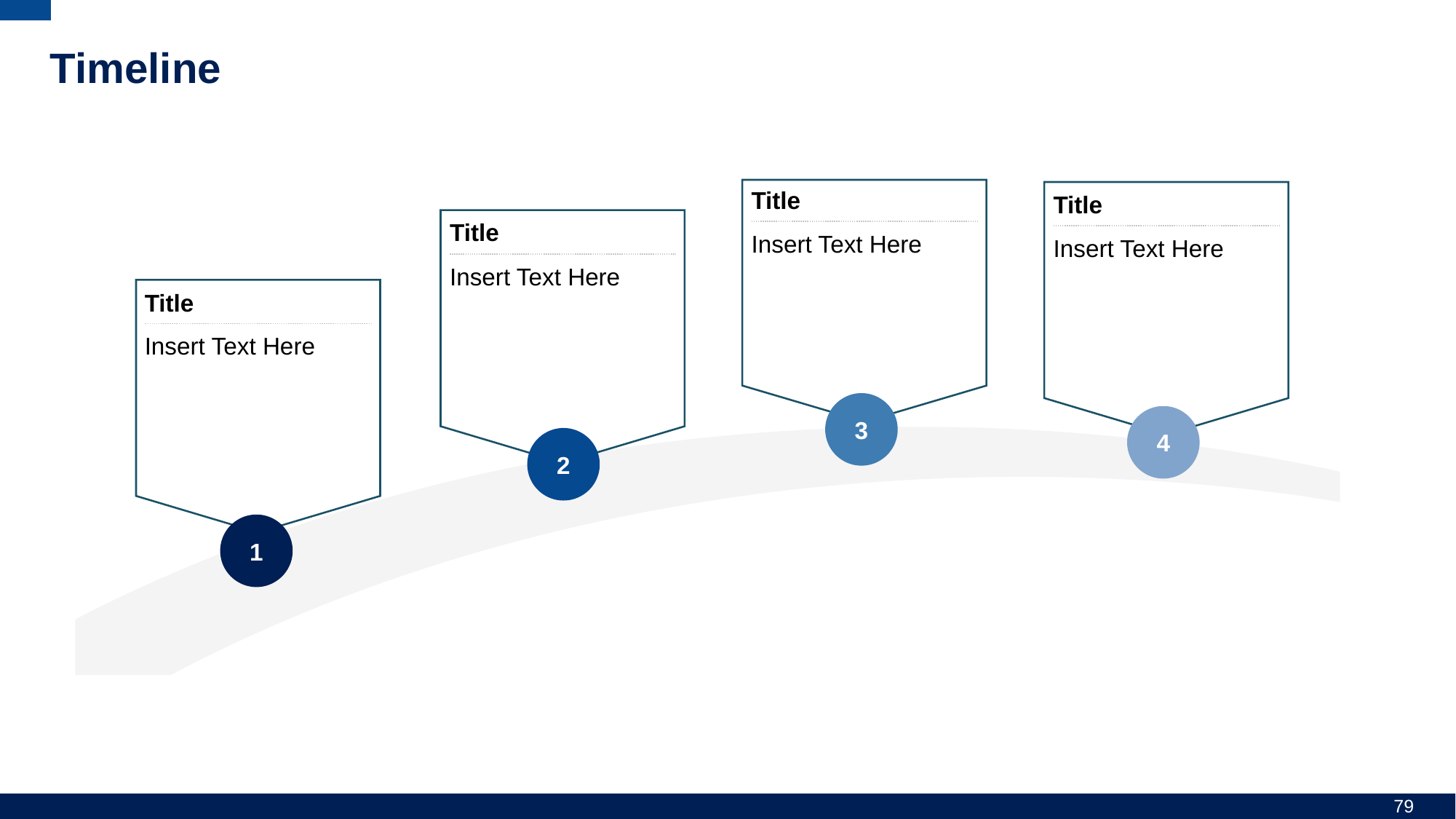

# Timeline

Title

Title

Title
Insert Text Here
Insert Text Here
Insert Text Here

Title
Insert Text Here
3
4
2
1
79